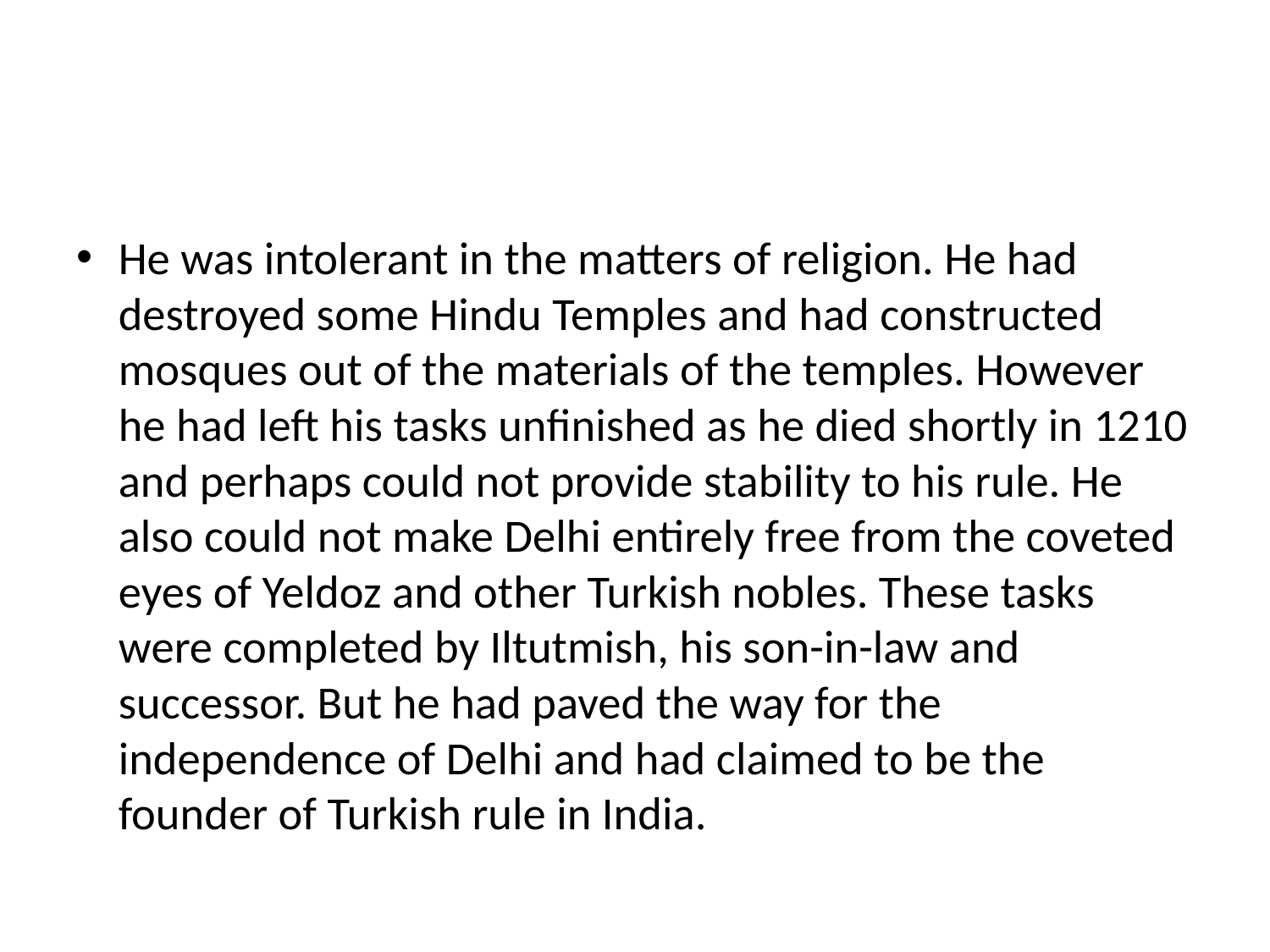

#
He was intolerant in the matters of religion. He had destroyed some Hindu Temples and had constructed mosques out of the materials of the temples. However he had left his tasks unfinished as he died shortly in 1210 and perhaps could not provide stability to his rule. He also could not make Delhi entirely free from the coveted eyes of Yeldoz and other Turkish nobles. These tasks were completed by Iltutmish, his son-in-law and successor. But he had paved the way for the independence of Delhi and had claimed to be the founder of Turkish rule in India.